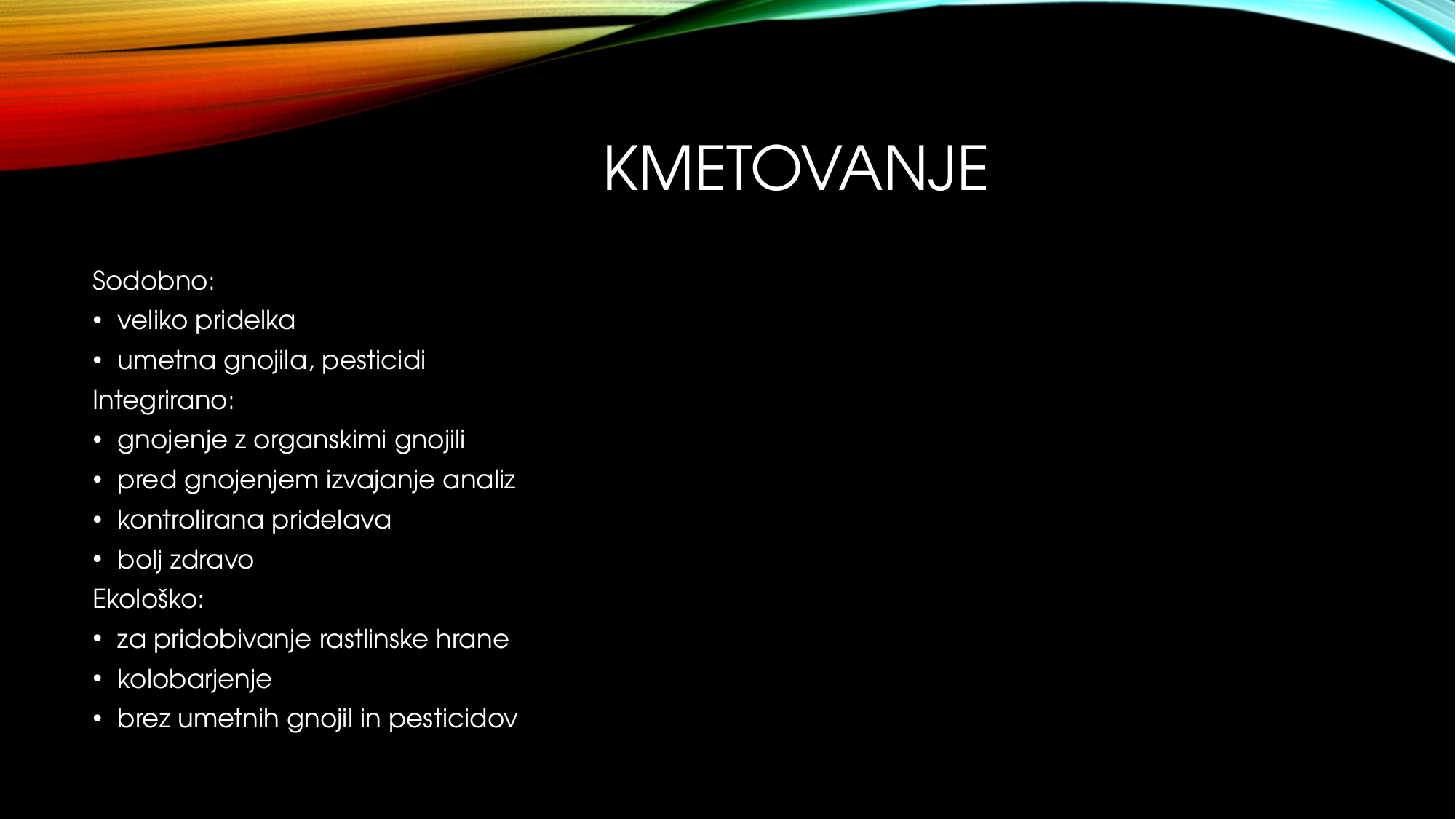

# Kmetovanje
Sodobno:
veliko pridelka
umetna gnojila, pesticidi
Integrirano:
gnojenje z organskimi gnojili
pred gnojenjem izvajanje analiz
kontrolirana pridelava
bolj zdravo
Ekološko:
za pridobivanje rastlinske hrane
kolobarjenje
brez umetnih gnojil in pesticidov